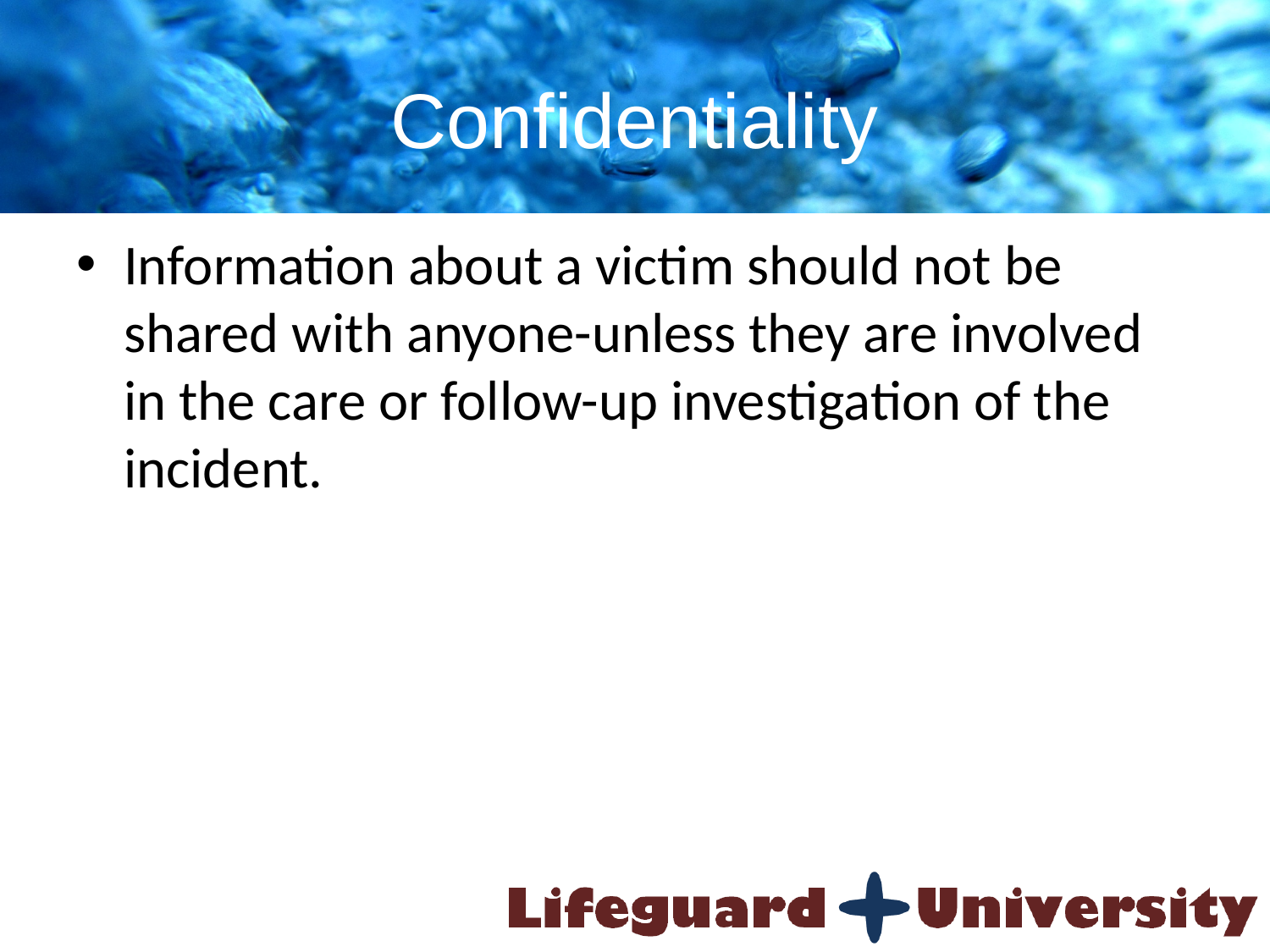

# Confidentiality
Information about a victim should not be shared with anyone-unless they are involved in the care or follow-up investigation of the incident.